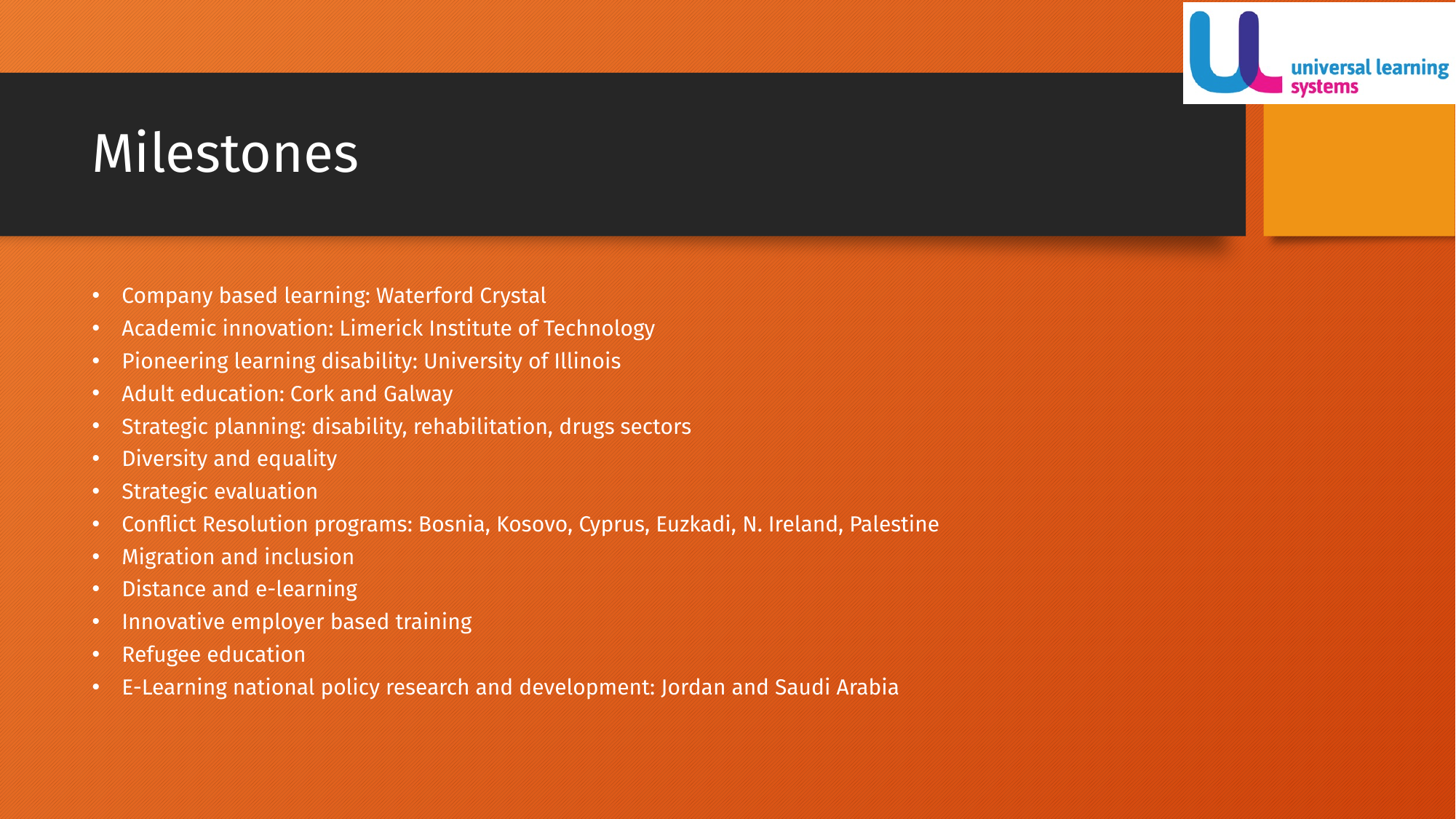

# Milestones
Company based learning: Waterford Crystal
Academic innovation: Limerick Institute of Technology
Pioneering learning disability: University of Illinois
Adult education: Cork and Galway
Strategic planning: disability, rehabilitation, drugs sectors
Diversity and equality
Strategic evaluation
Conflict Resolution programs: Bosnia, Kosovo, Cyprus, Euzkadi, N. Ireland, Palestine
Migration and inclusion
Distance and e-learning
Innovative employer based training
Refugee education
E-Learning national policy research and development: Jordan and Saudi Arabia